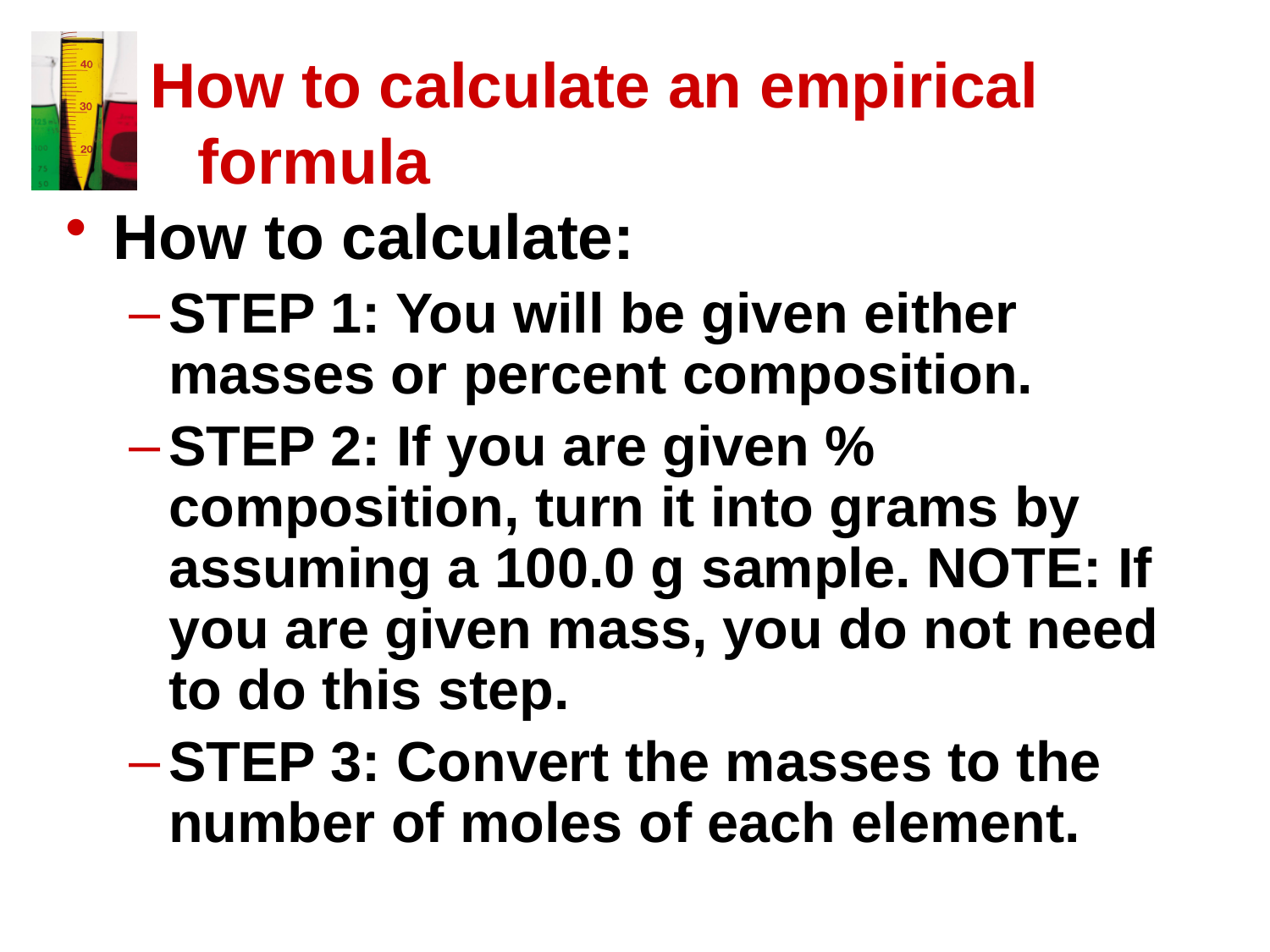

# How to calculate an empirical formula
How to calculate:
STEP 1: You will be given either masses or percent composition.
STEP 2: If you are given % composition, turn it into grams by assuming a 100.0 g sample. NOTE: If you are given mass, you do not need to do this step.
STEP 3: Convert the masses to the number of moles of each element.